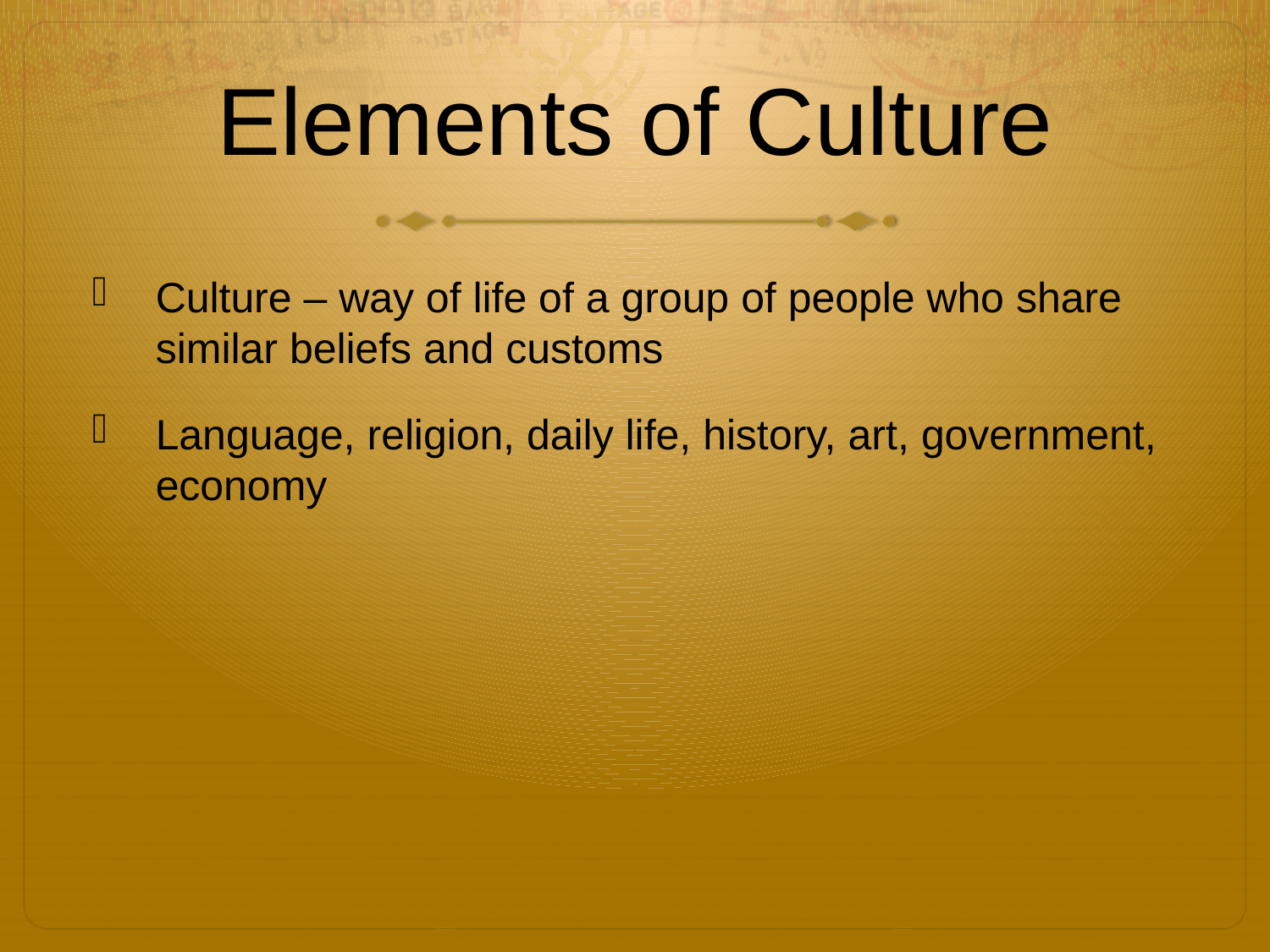

# Elements of Culture
Culture – way of life of a group of people who share similar beliefs and customs
Language, religion, daily life, history, art, government, economy